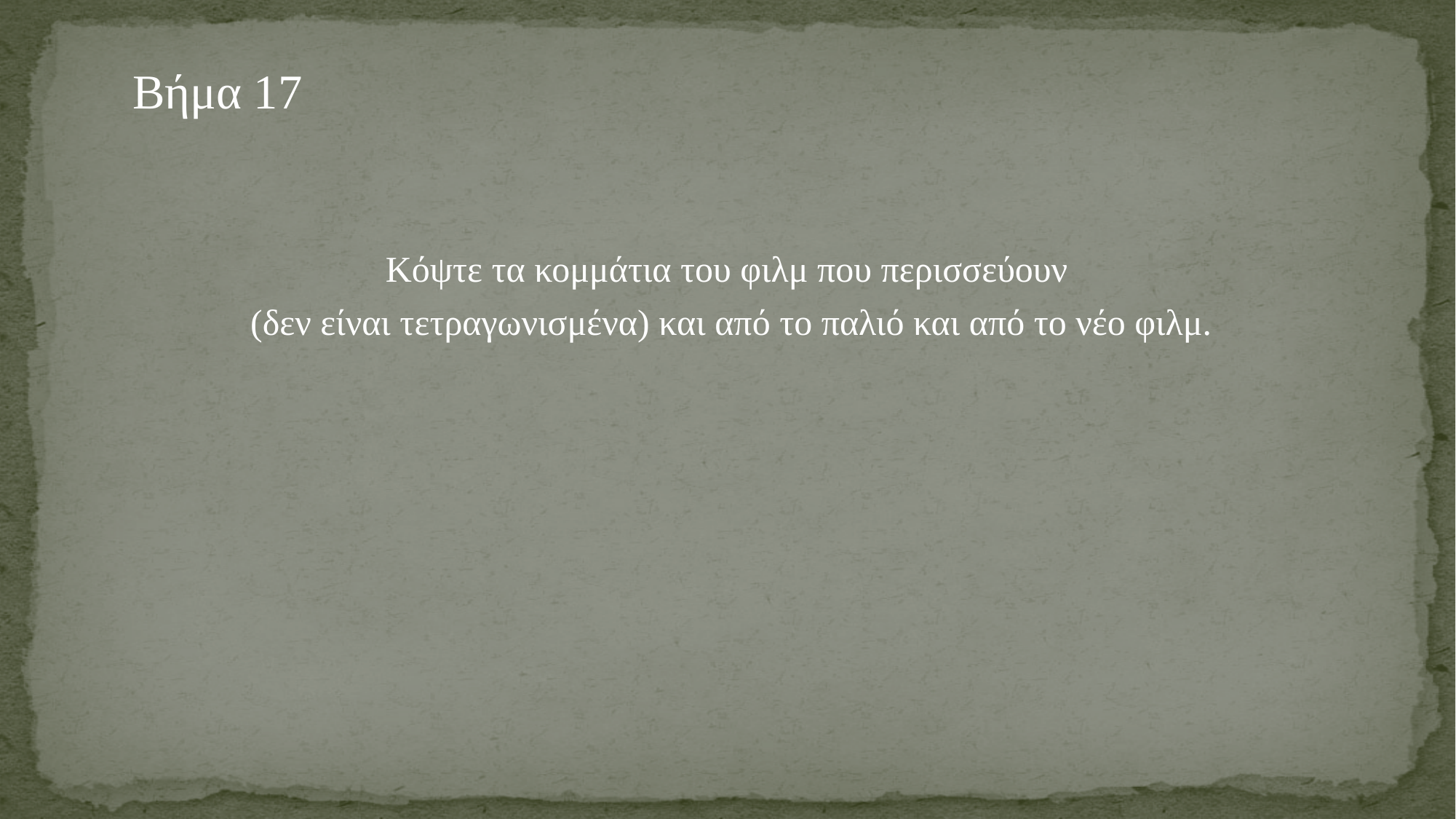

Βήμα 17
Κόψτε τα κομμάτια του φιλμ που περισσεύουν
(δεν είναι τετραγωνισμένα) και από το παλιό και από το νέο φιλμ.